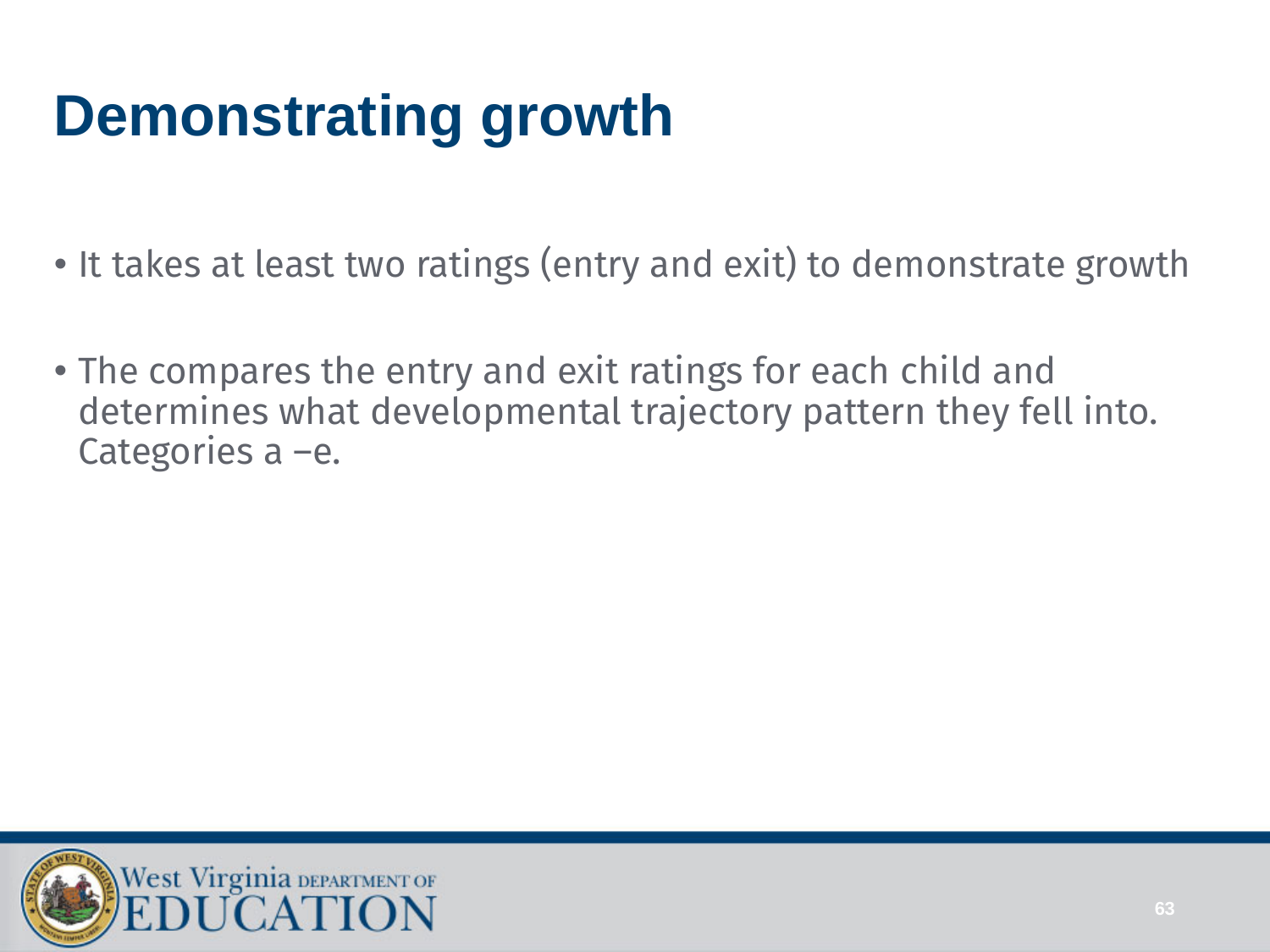

# Demonstrating growth
It takes at least two ratings (entry and exit) to demonstrate growth

The compares the entry and exit ratings for each child and determines what developmental trajectory pattern they fell into. Categories a –e.
63